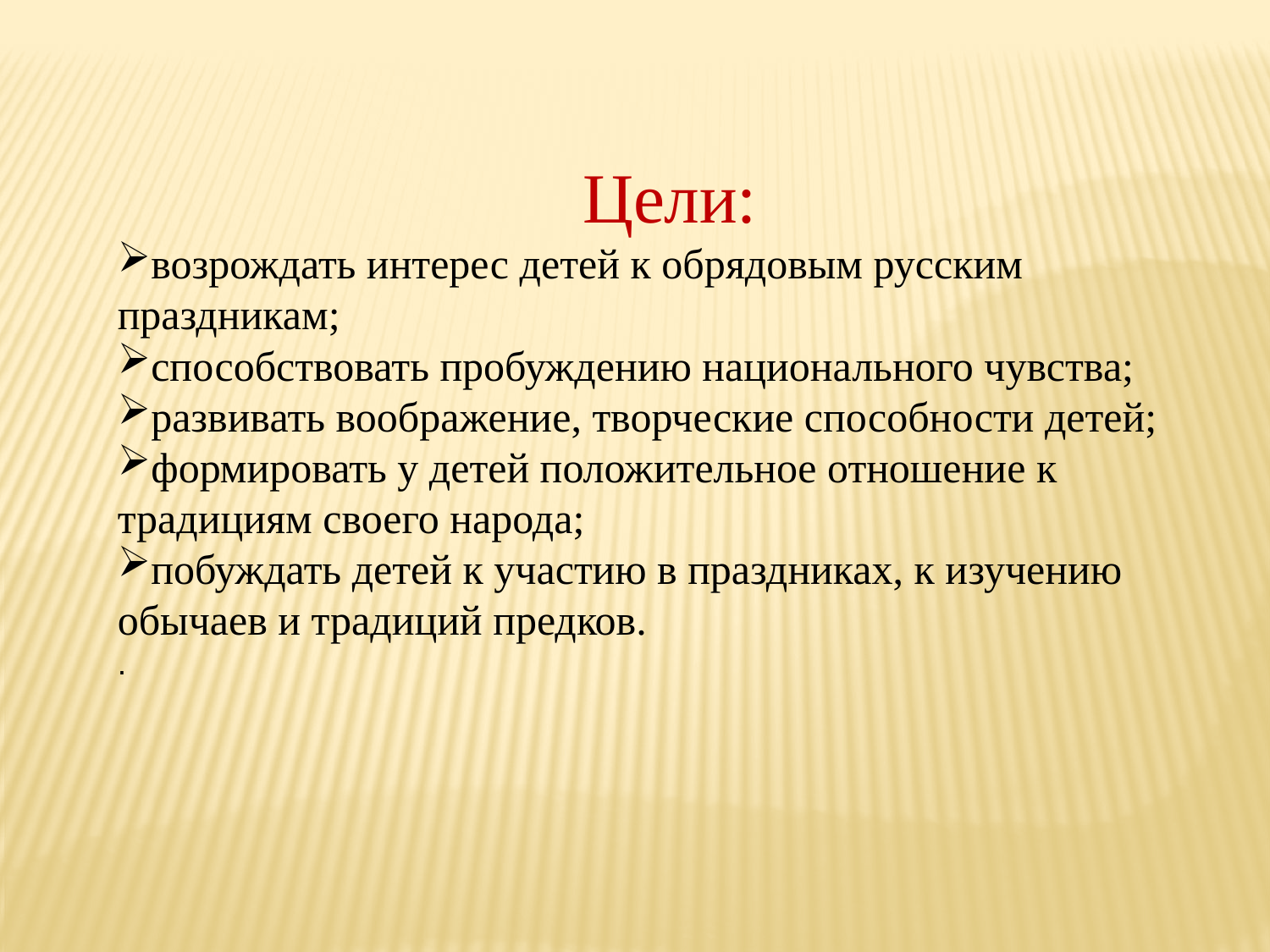

Цели:
возрождать интерес детей к обрядовым русским праздникам;
способствовать пробуждению национального чувства;
развивать воображение, творческие способности детей;
формировать у детей положительное отношение к традициям своего народа;
побуждать детей к участию в праздниках, к изучению обычаев и традиций предков.
.